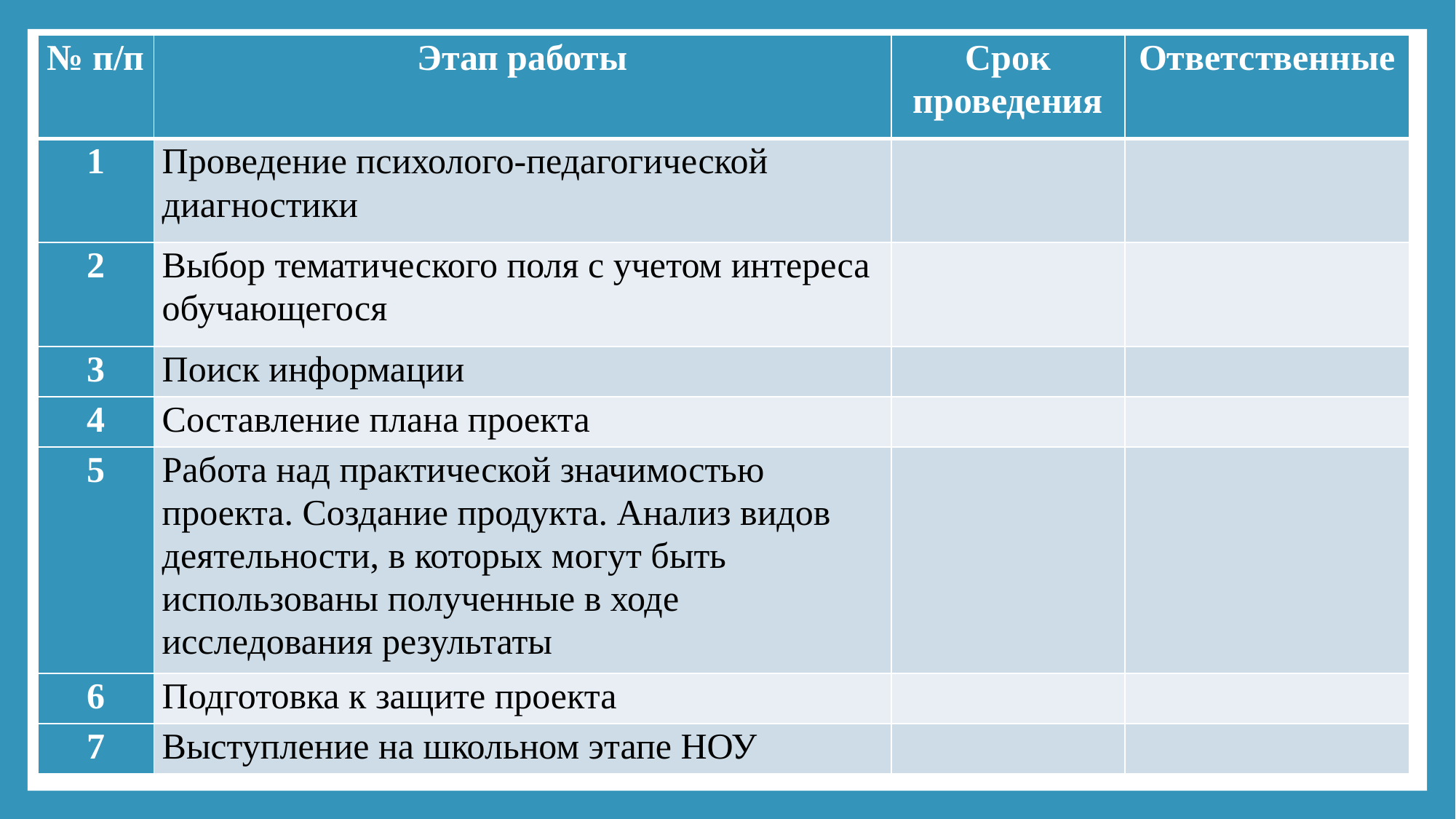

| № п/п | Этап работы | Срок проведения | Ответственные |
| --- | --- | --- | --- |
| 1 | Проведение психолого-педагогической диагностики |  |  |
| 2 | Выбор тематического поля с учетом интереса обучающегося |  |  |
| 3 | Поиск информации |  |  |
| 4 | Составление плана проекта |  |  |
| 5 | Работа над практической значимостью проекта. Создание продукта. Анализ видов деятельности, в которых могут быть использованы полученные в ходе исследования результаты |  |  |
| 6 | Подготовка к защите проекта |  |  |
| 7 | Выступление на школьном этапе НОУ |  |  |
#